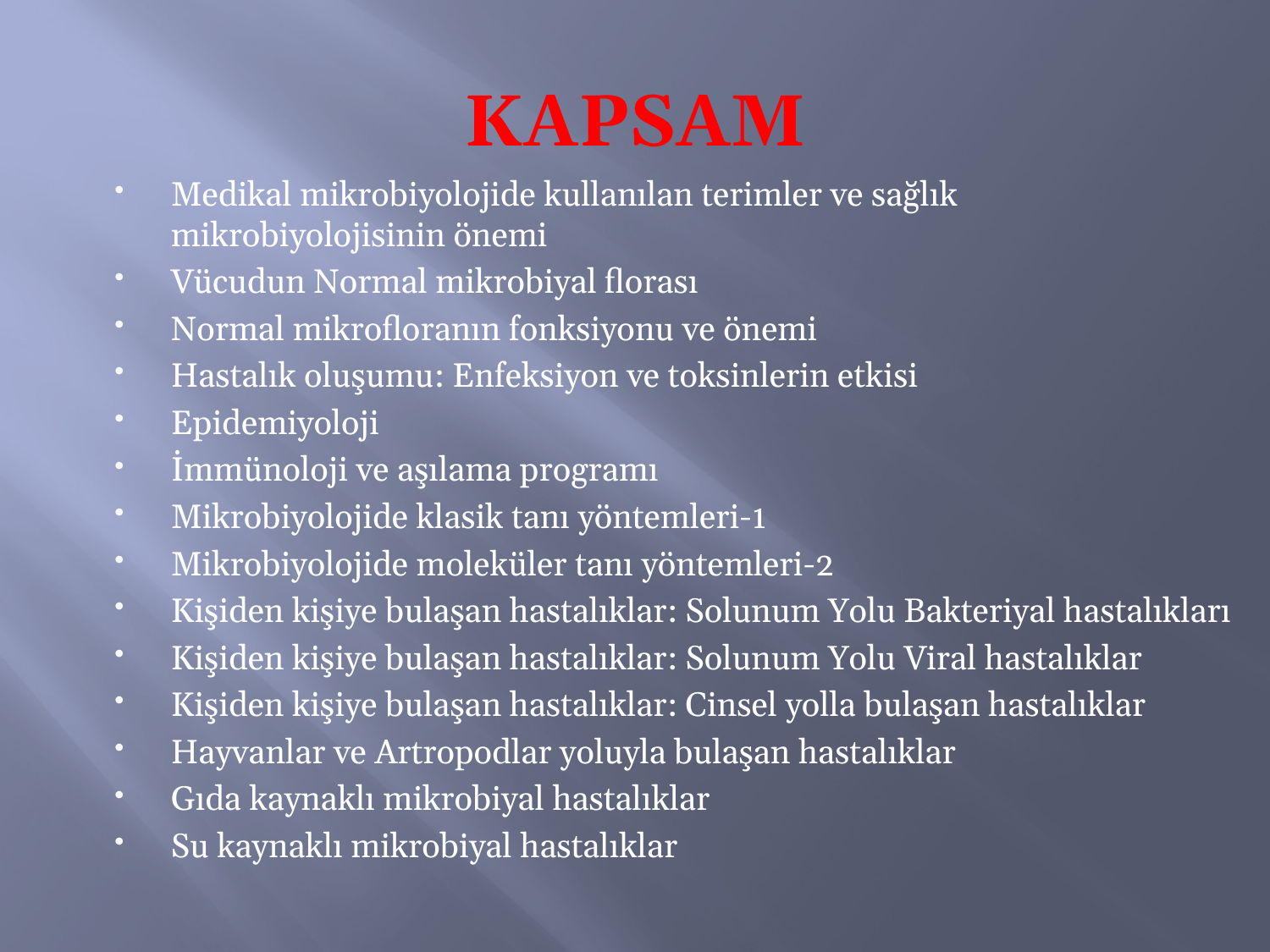

# KAPSAM
Medikal mikrobiyolojide kullanılan terimler ve sağlık mikrobiyolojisinin önemi
Vücudun Normal mikrobiyal florası
Normal mikrofloranın fonksiyonu ve önemi
Hastalık oluşumu: Enfeksiyon ve toksinlerin etkisi
Epidemiyoloji
İmmünoloji ve aşılama programı
Mikrobiyolojide klasik tanı yöntemleri-1
Mikrobiyolojide moleküler tanı yöntemleri-2
Kişiden kişiye bulaşan hastalıklar: Solunum Yolu Bakteriyal hastalıkları
Kişiden kişiye bulaşan hastalıklar: Solunum Yolu Viral hastalıklar
Kişiden kişiye bulaşan hastalıklar: Cinsel yolla bulaşan hastalıklar
Hayvanlar ve Artropodlar yoluyla bulaşan hastalıklar
Gıda kaynaklı mikrobiyal hastalıklar
Su kaynaklı mikrobiyal hastalıklar